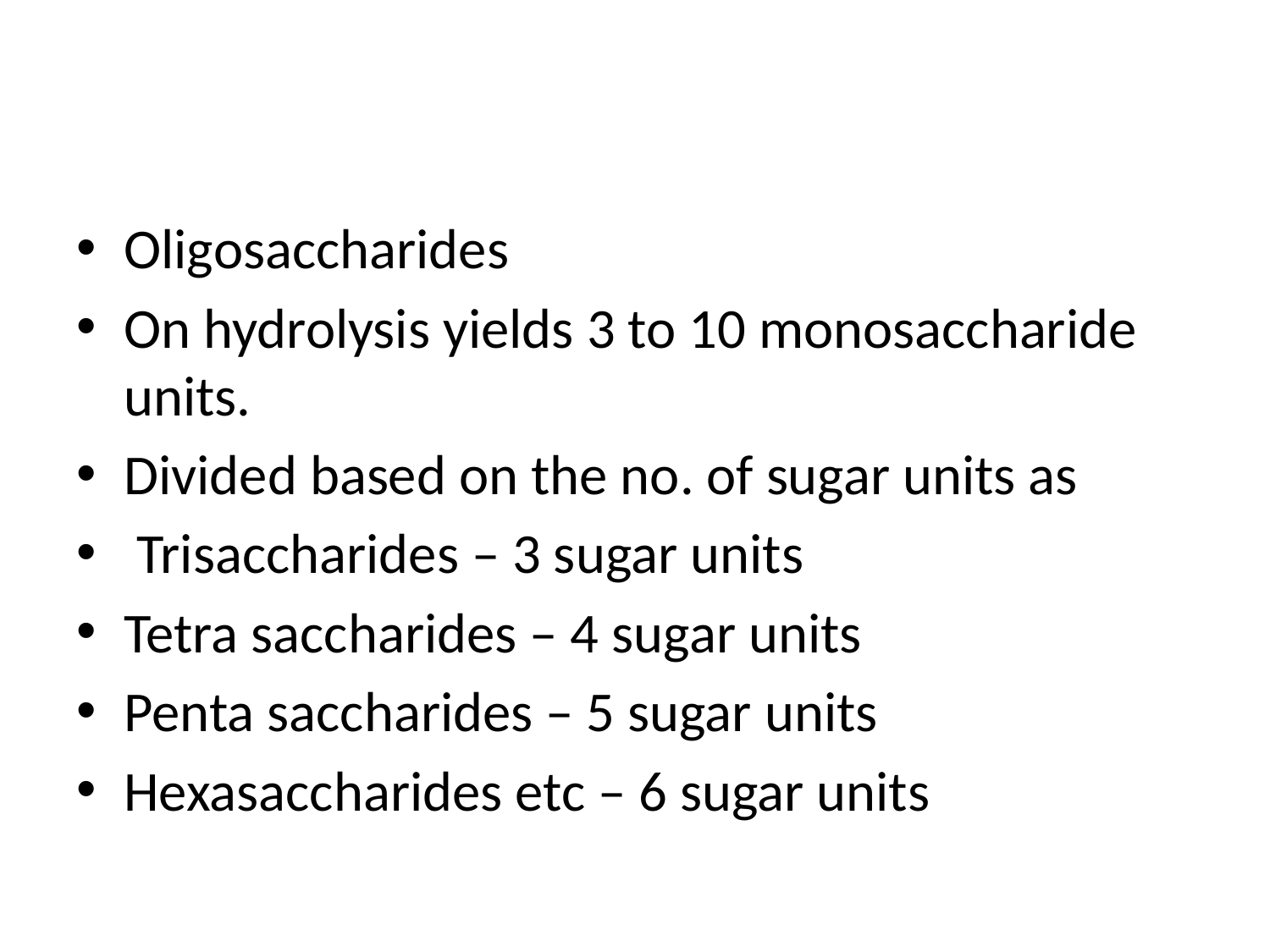

Oligosaccharides
On hydrolysis yields 3 to 10 monosaccharide units.
Divided based on the no. of sugar units as
 Trisaccharides – 3 sugar units
Tetra saccharides – 4 sugar units
Penta saccharides – 5 sugar units
Hexasaccharides etc – 6 sugar units